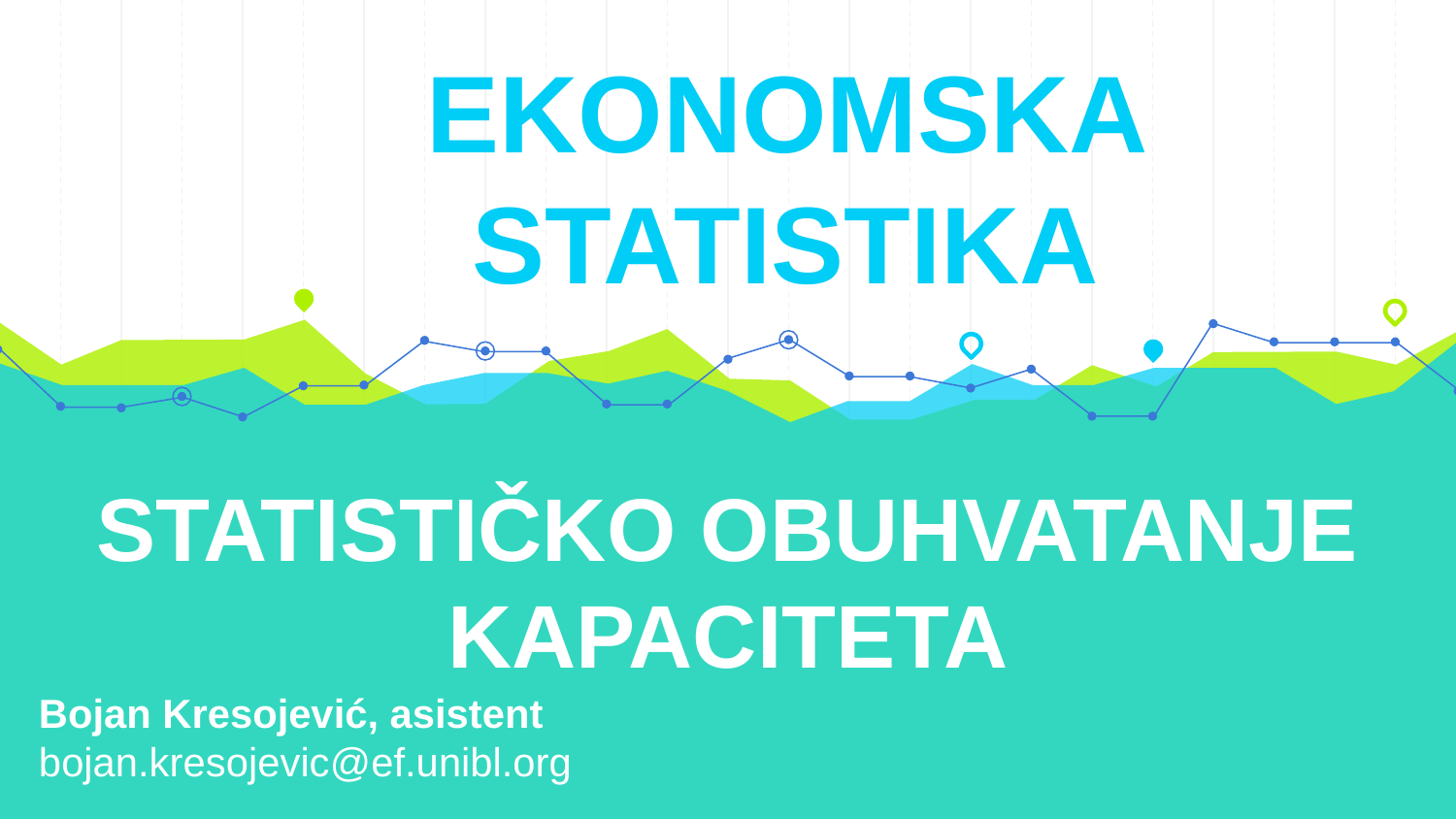

EKONOMSKA STATISTIKA
# STATISTIČKO OBUHVATANJE KAPACITETA
Bojan Kresojević, asistent
bojan.kresojevic@ef.unibl.org